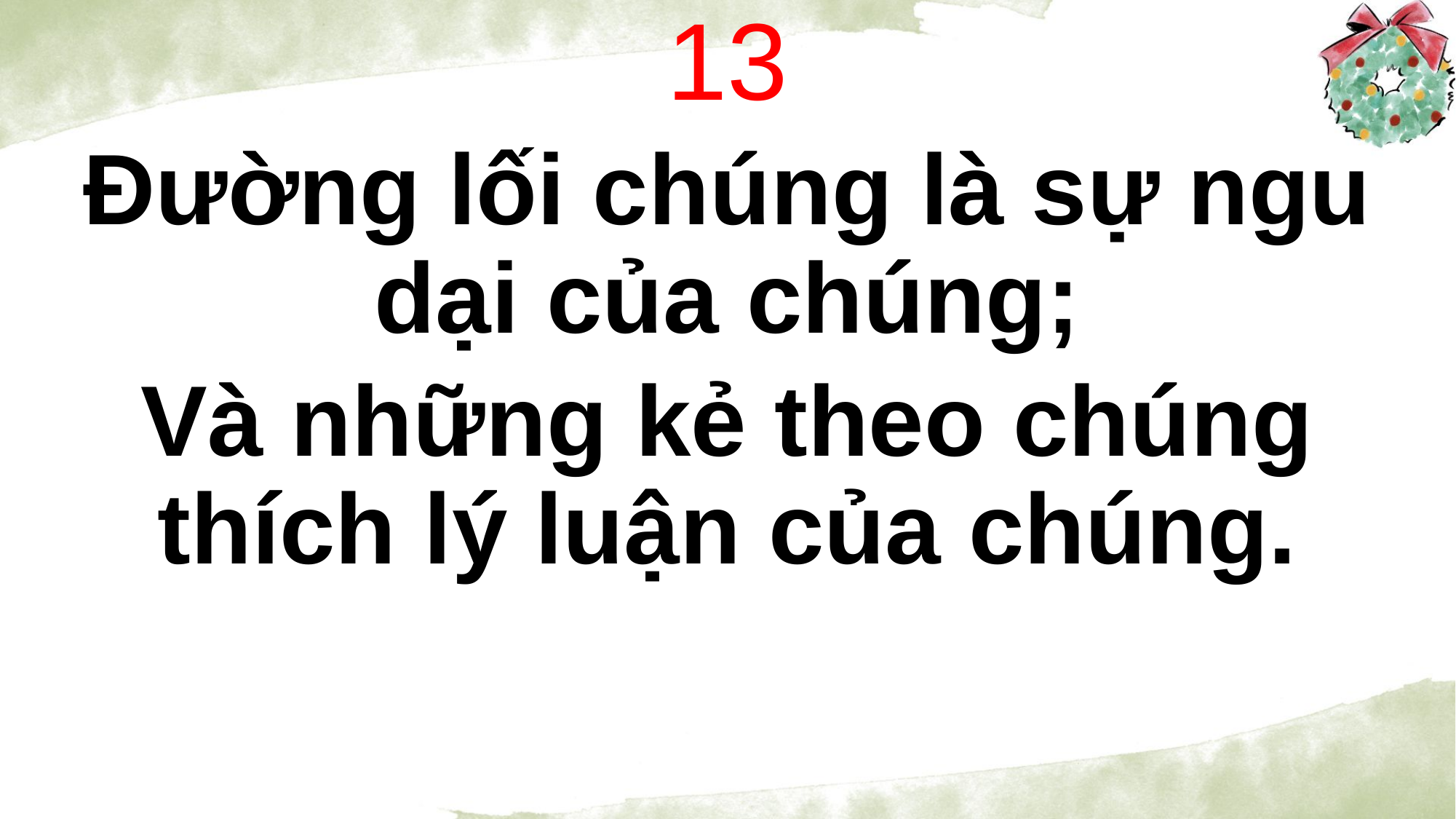

13
Đường lối chúng là sự ngu dại của chúng;
Và những kẻ theo chúng thích lý luận của chúng.